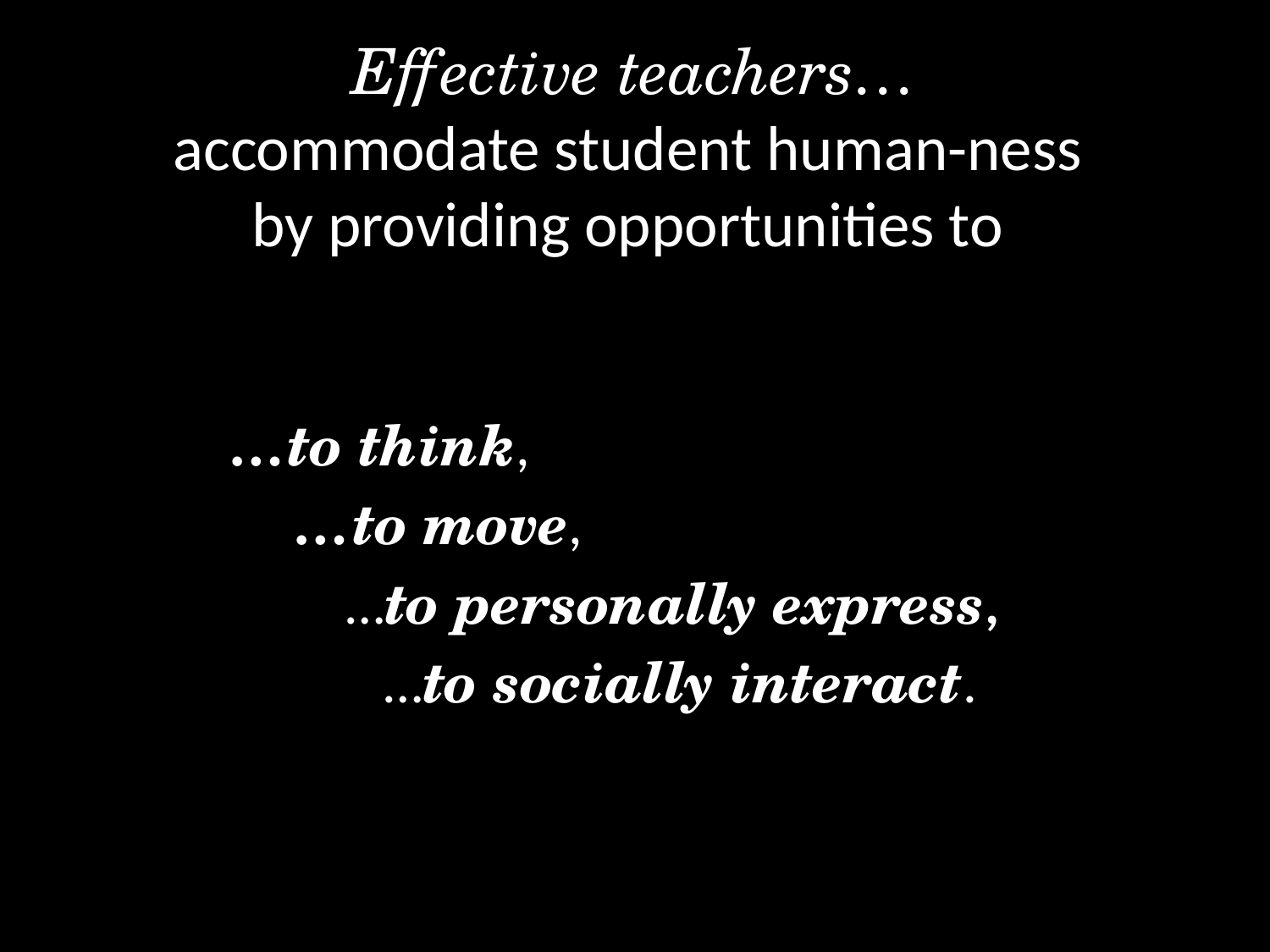

# Effective teachers… accommodate student human-ness by providing opportunities to

…to think,
    …to move,
         …to personally express,
            …to socially interact.